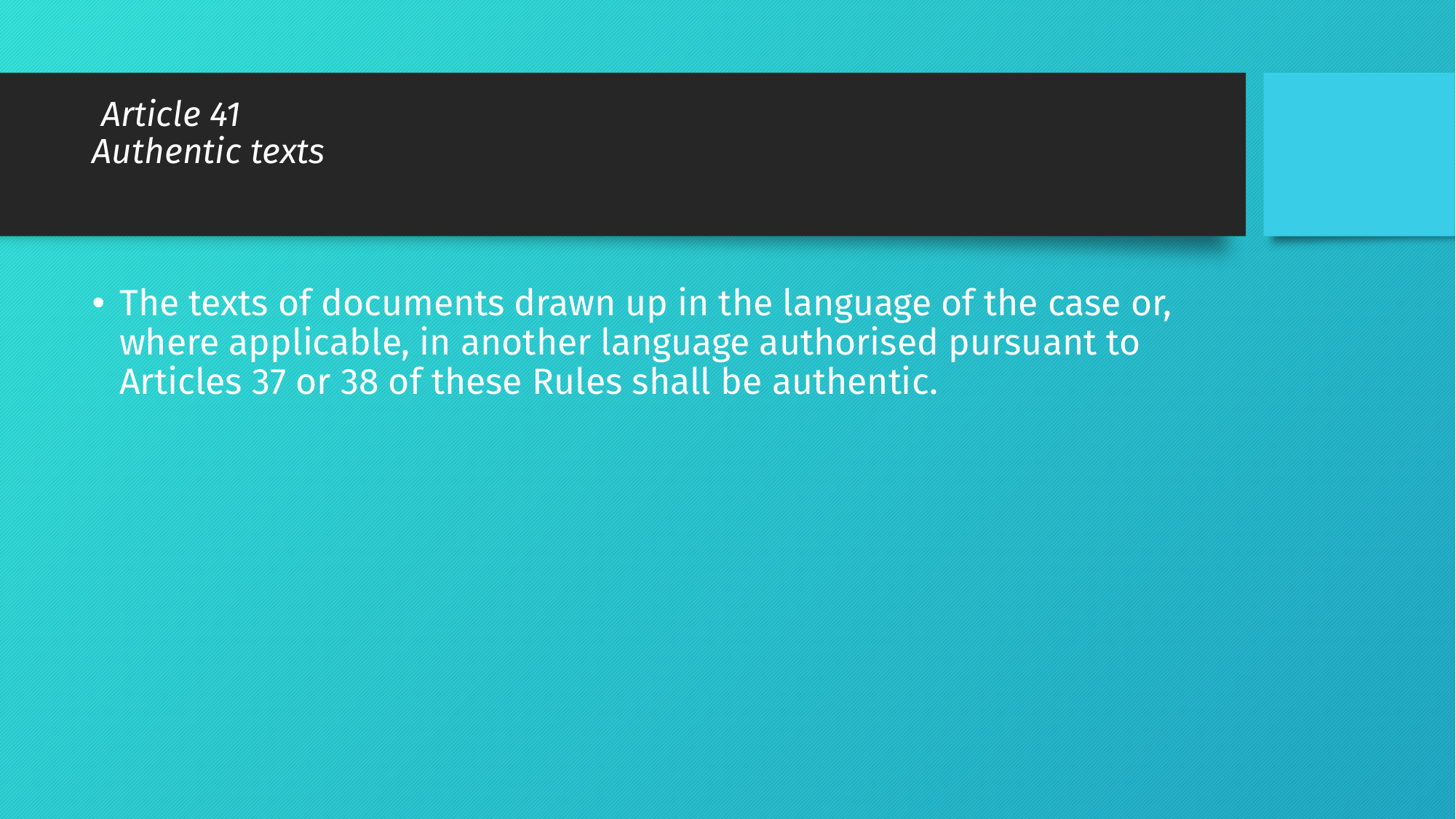

# Article 41 Authentic texts
The texts of documents drawn up in the language of the case or, where applicable, in another language authorised pursuant to Articles 37 or 38 of these Rules shall be authentic.